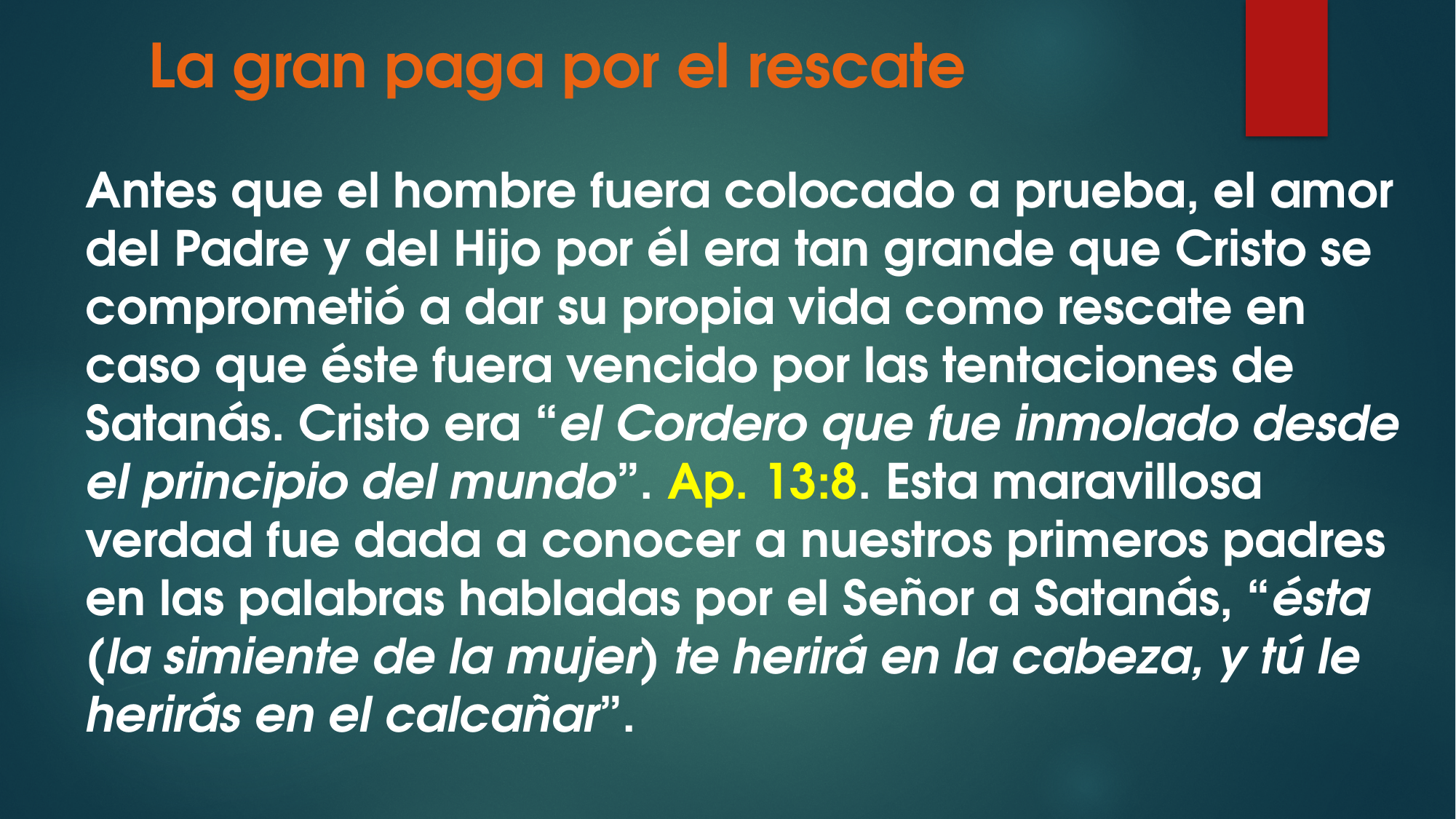

# La gran paga por el rescate
Antes que el hombre fuera colocado a prueba, el amor del Padre y del Hijo por él era tan grande que Cristo se comprometió a dar su propia vida como rescate en caso que éste fuera vencido por las tentaciones de Satanás. Cristo era “el Cordero que fue inmolado desde el principio del mundo”. Ap. 13:8. Esta maravillosa verdad fue dada a conocer a nuestros primeros padres en las palabras habladas por el Señor a Satanás, “ésta (la simiente de la mujer) te herirá en la cabeza, y tú le herirás en el calcañar”.